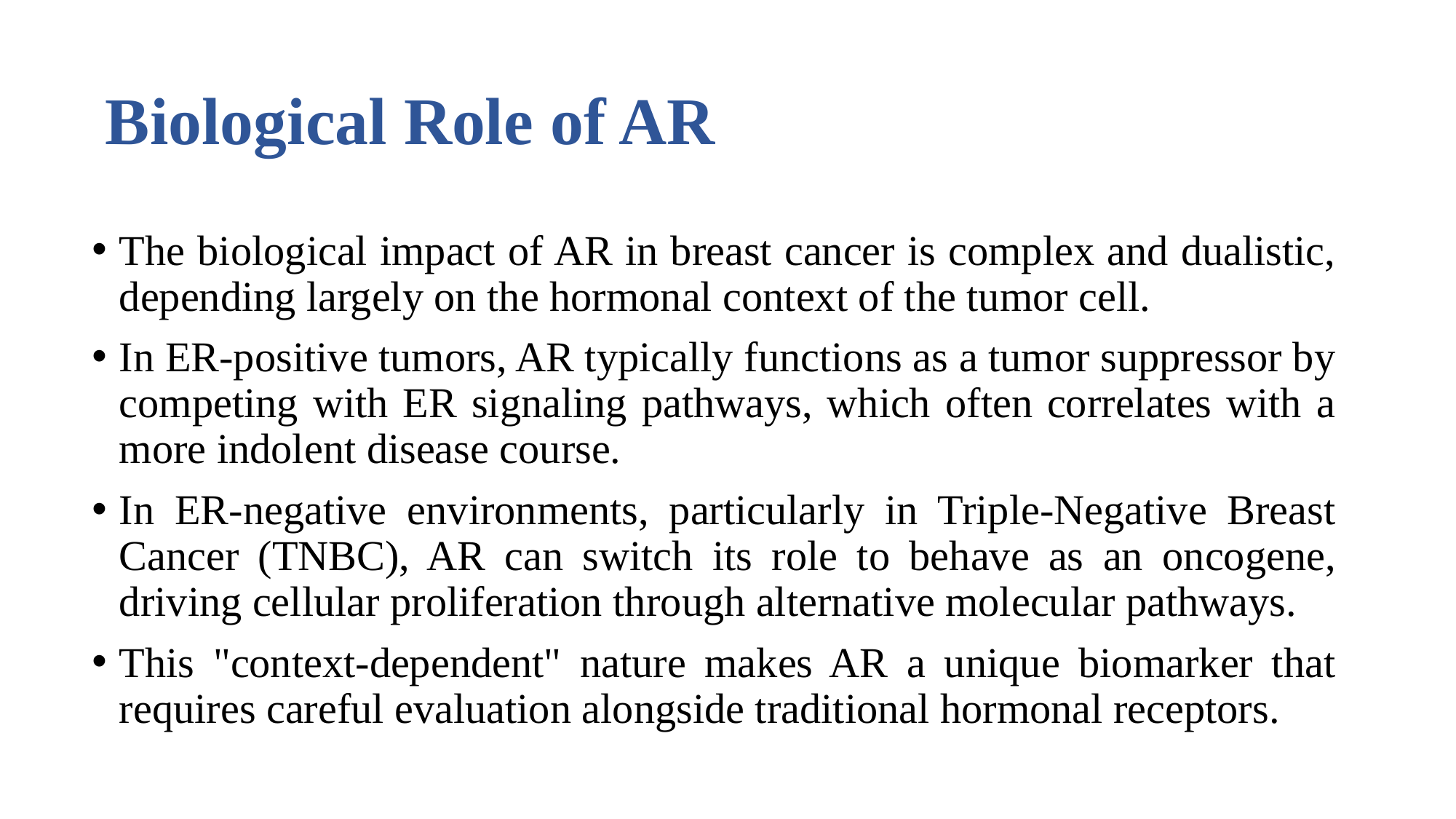

# Biological Role of AR
The biological impact of AR in breast cancer is complex and dualistic, depending largely on the hormonal context of the tumor cell.
In ER-positive tumors, AR typically functions as a tumor suppressor by competing with ER signaling pathways, which often correlates with a more indolent disease course.
In ER-negative environments, particularly in Triple-Negative Breast Cancer (TNBC), AR can switch its role to behave as an oncogene, driving cellular proliferation through alternative molecular pathways.
This "context-dependent" nature makes AR a unique biomarker that requires careful evaluation alongside traditional hormonal receptors.